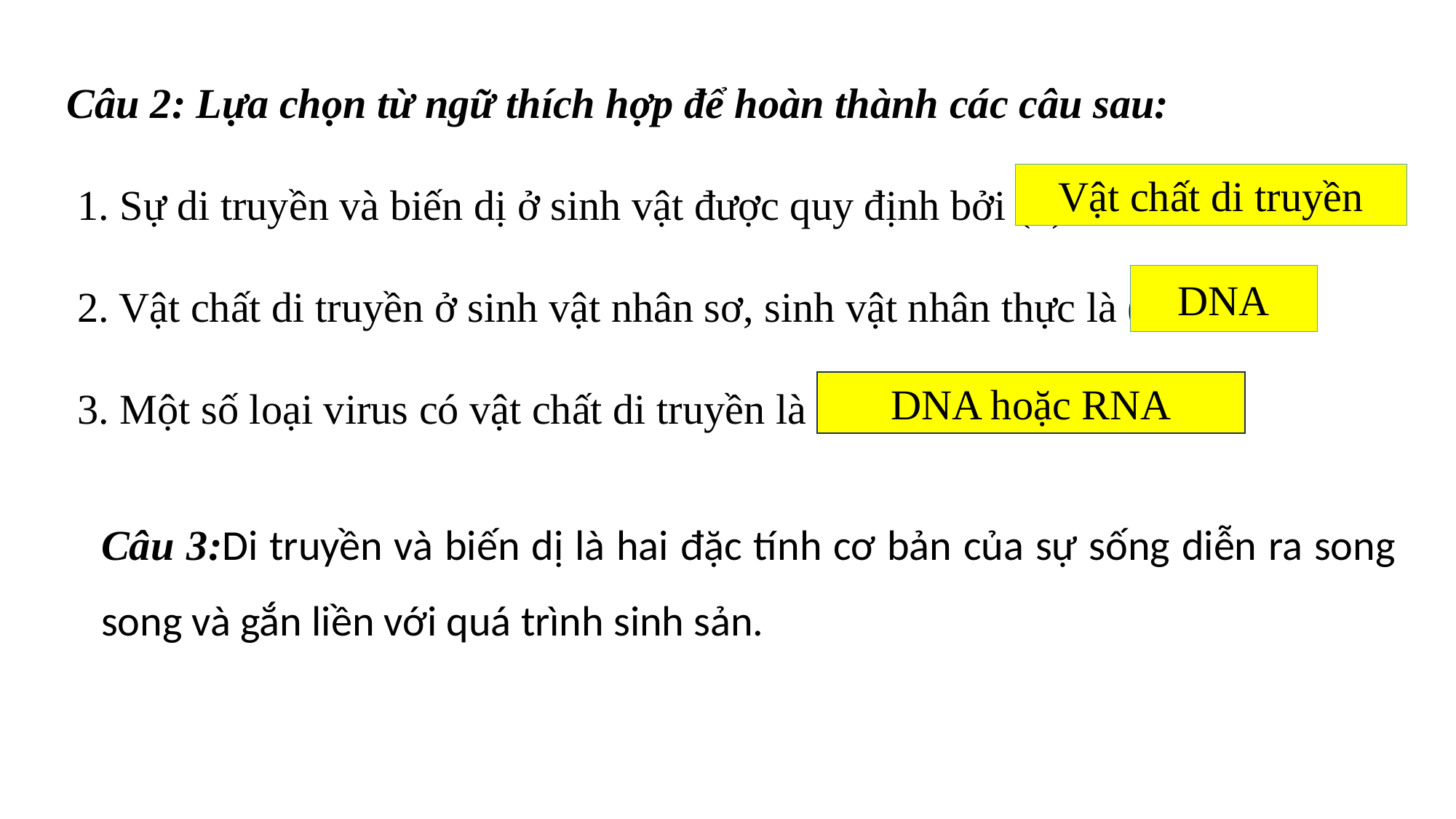

Câu 2: Lựa chọn từ ngữ thích hợp để hoàn thành các câu sau:

 1. Sự di truyền và biến dị ở sinh vật được quy định bởi (1) ……………..

 2. Vật chất di truyền ở sinh vật nhân sơ, sinh vật nhân thực là (2)……….

 3. Một số loại virus có vật chất di truyền là (3) ……………………
Vật chất di truyền
DNA
DNA hoặc RNA
Câu 3:Di truyền và biến dị là hai đặc tính cơ bản của sự sống diễn ra song song và gắn liền với quá trình sinh sản.